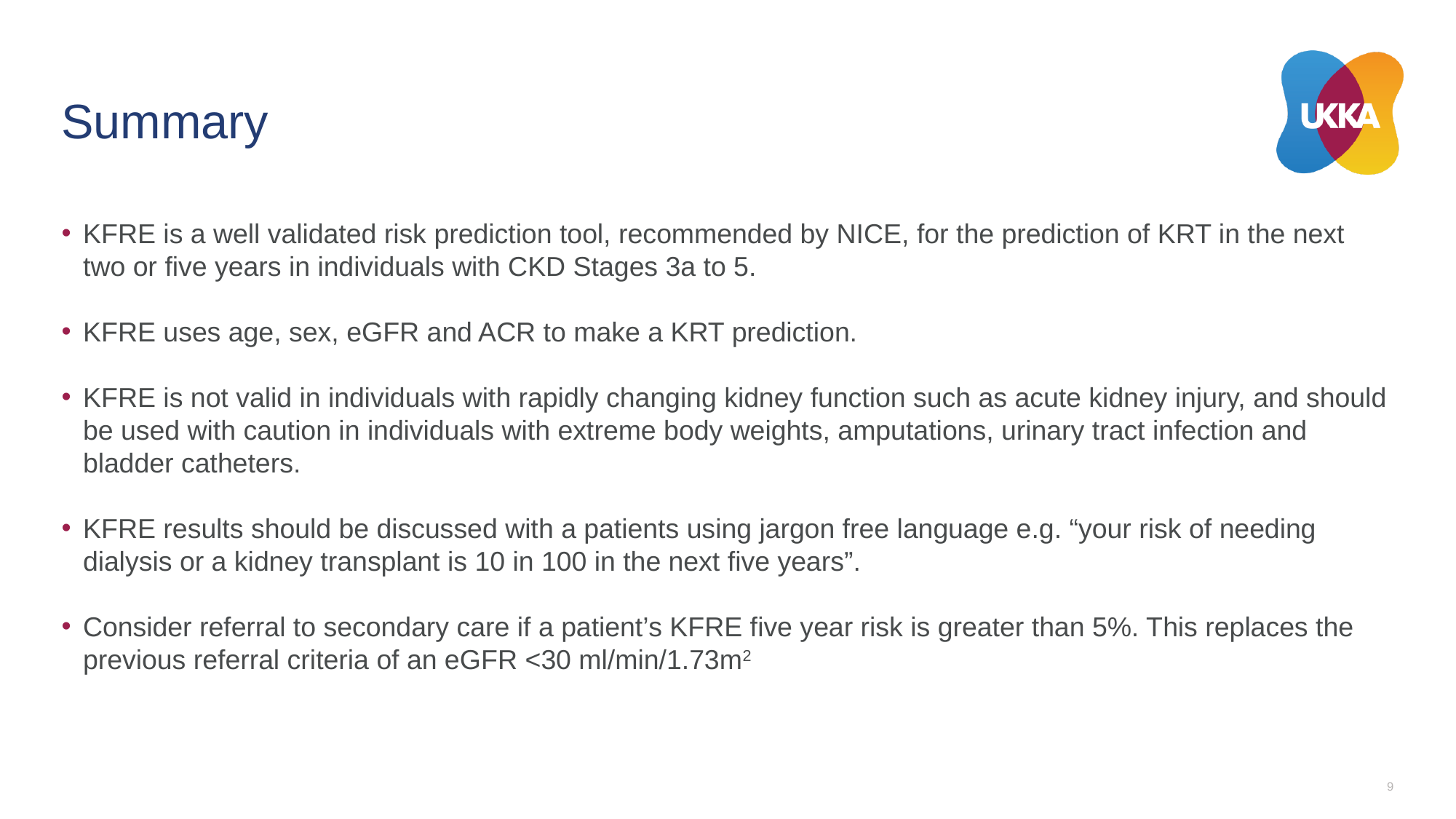

# Summary
KFRE is a well validated risk prediction tool, recommended by NICE, for the prediction of KRT in the next two or five years in individuals with CKD Stages 3a to 5.

KFRE uses age, sex, eGFR and ACR to make a KRT prediction.

KFRE is not valid in individuals with rapidly changing kidney function such as acute kidney injury, and should be used with caution in individuals with extreme body weights, amputations, urinary tract infection and bladder catheters.

KFRE results should be discussed with a patients using jargon free language e.g. “your risk of needing dialysis or a kidney transplant is 10 in 100 in the next five years”.

Consider referral to secondary care if a patient’s KFRE five year risk is greater than 5%. This replaces the previous referral criteria of an eGFR <30 ml/min/1.73m2

9